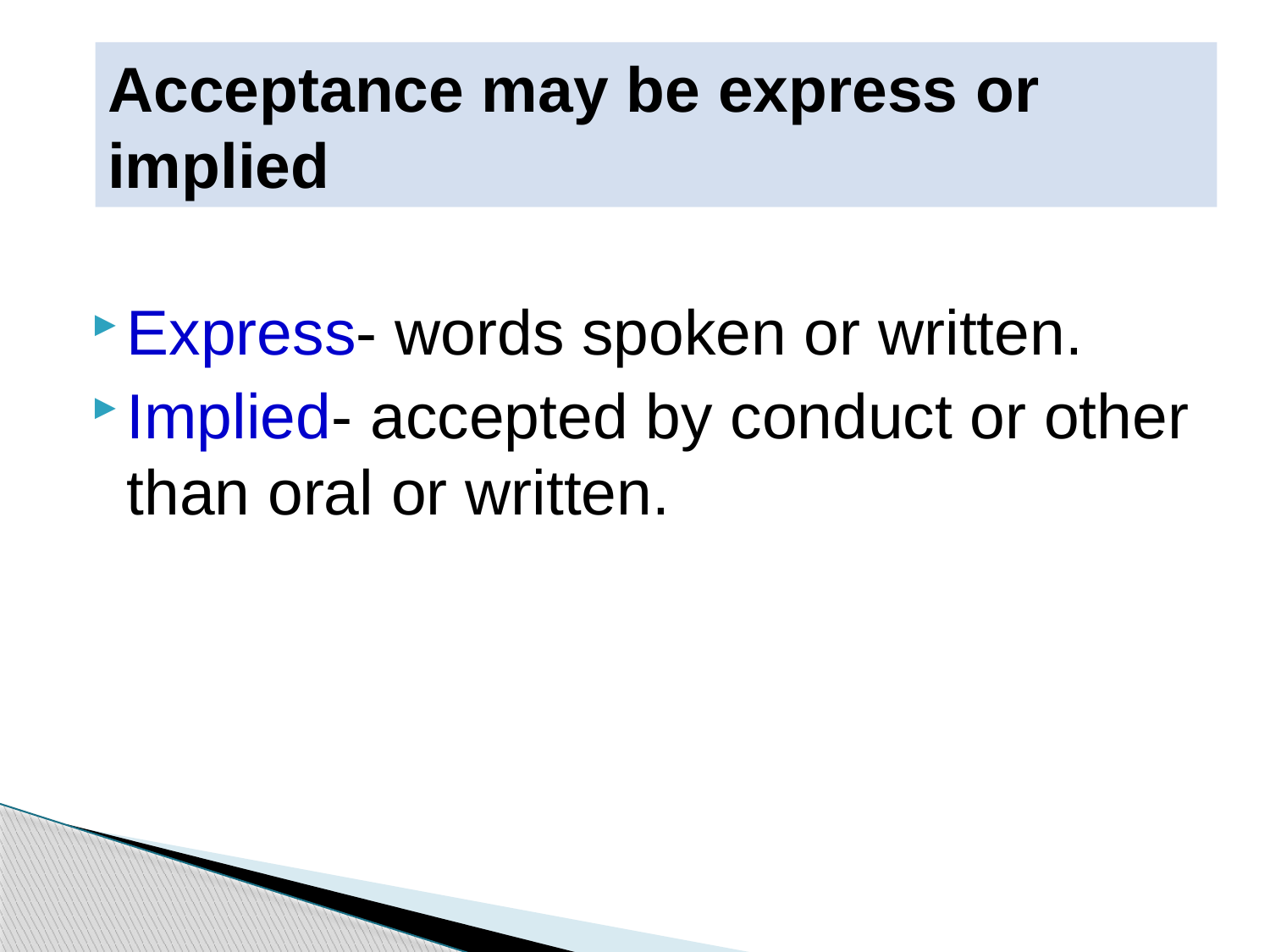

#
Acceptance may be express or implied
Express- words spoken or written.
Implied- accepted by conduct or other than oral or written.